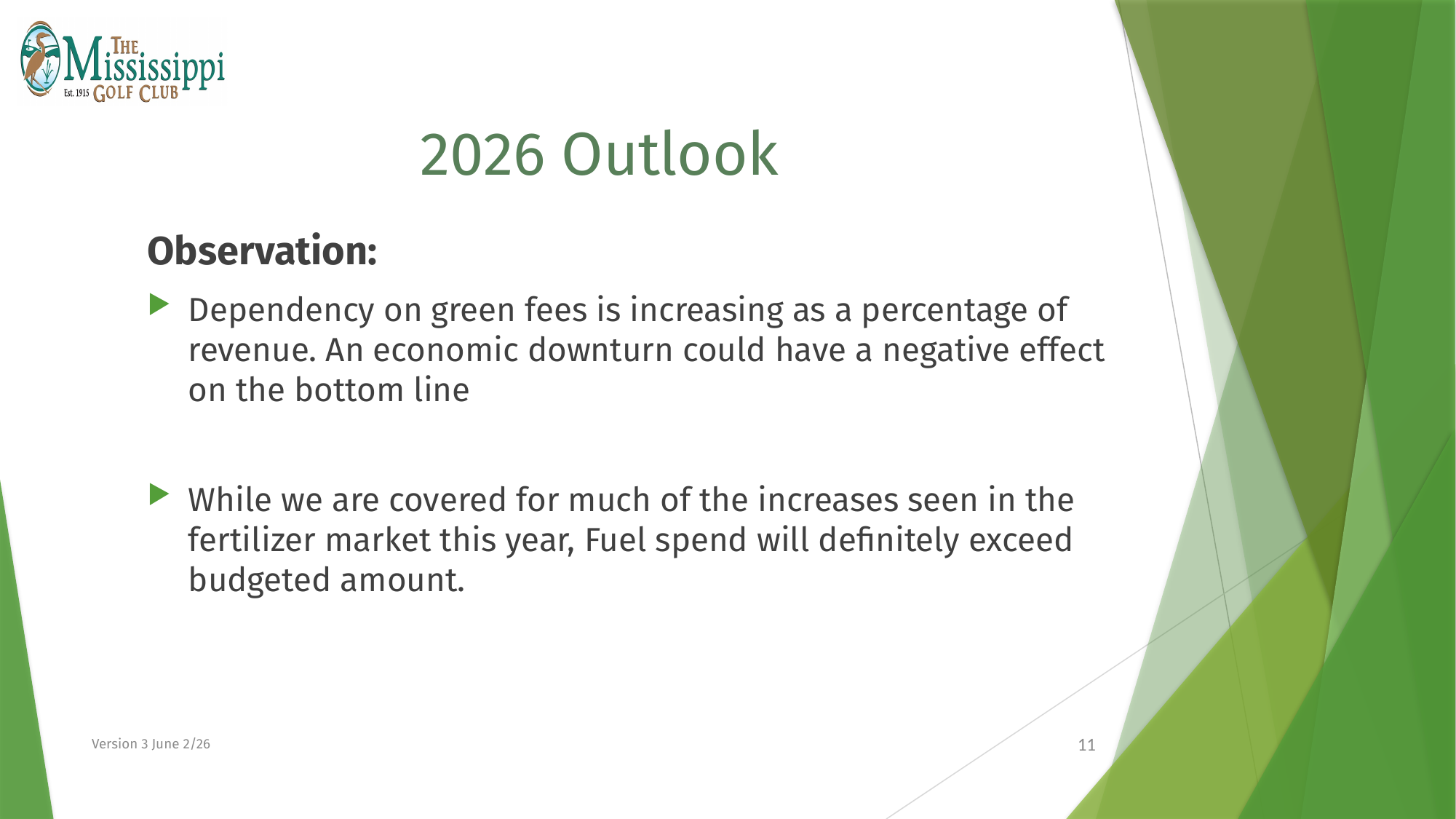

# 2026 Outlook
Observation:
Dependency on green fees is increasing as a percentage of revenue. An economic downturn could have a negative effect on the bottom line

While we are covered for much of the increases seen in the fertilizer market this year, Fuel spend will definitely exceed budgeted amount.

Version 3 June 2/26
11